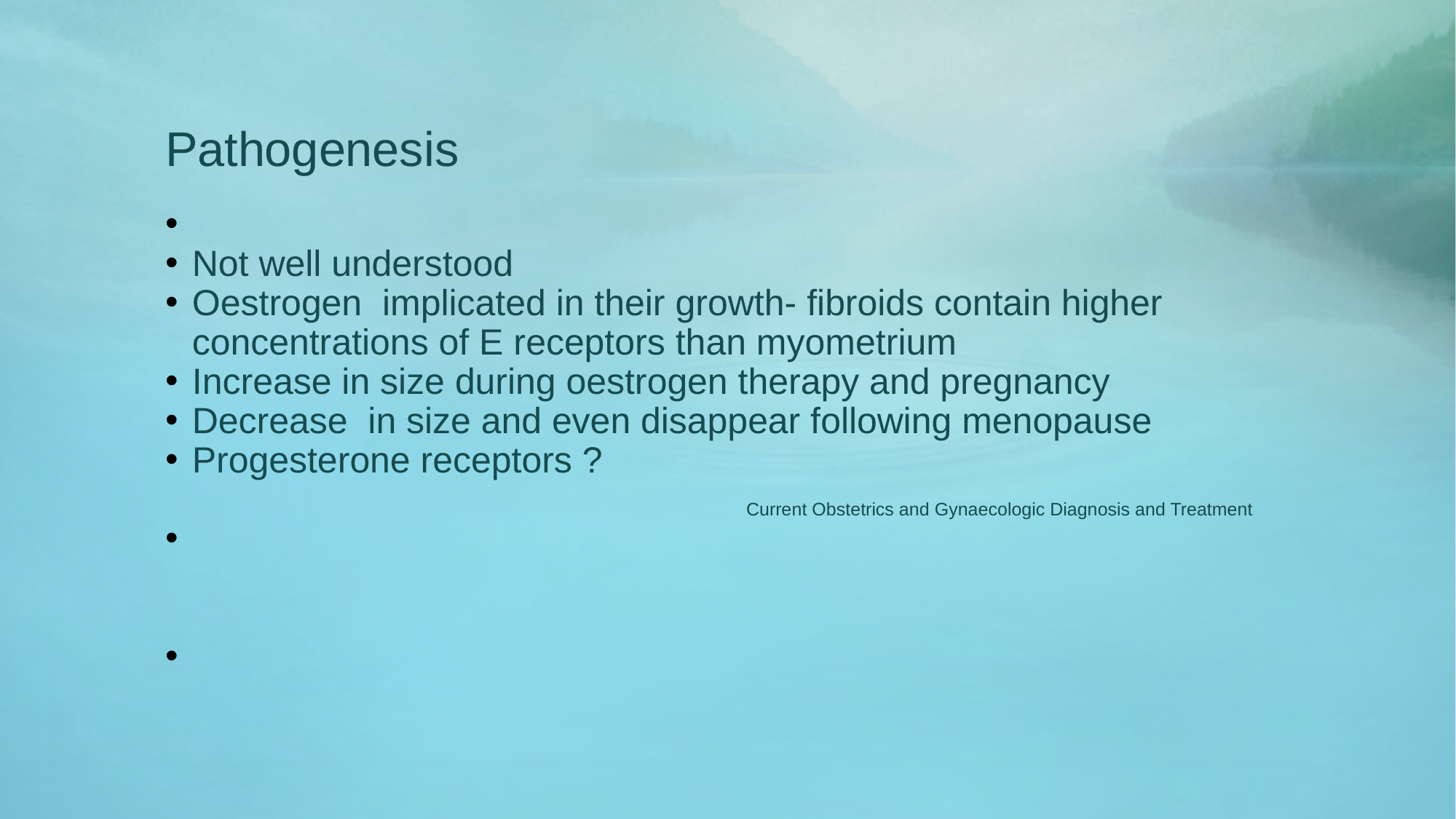

Pathogenesis

Not well understood
Oestrogen  implicated in their growth- fibroids contain higher concentrations of E receptors than myometrium
Increase in size during oestrogen therapy and pregnancy
Decrease  in size and even disappear following menopause
Progesterone receptors ?

                                                                                                                  Current Obstetrics and Gynaecologic Diagnosis and Treatment